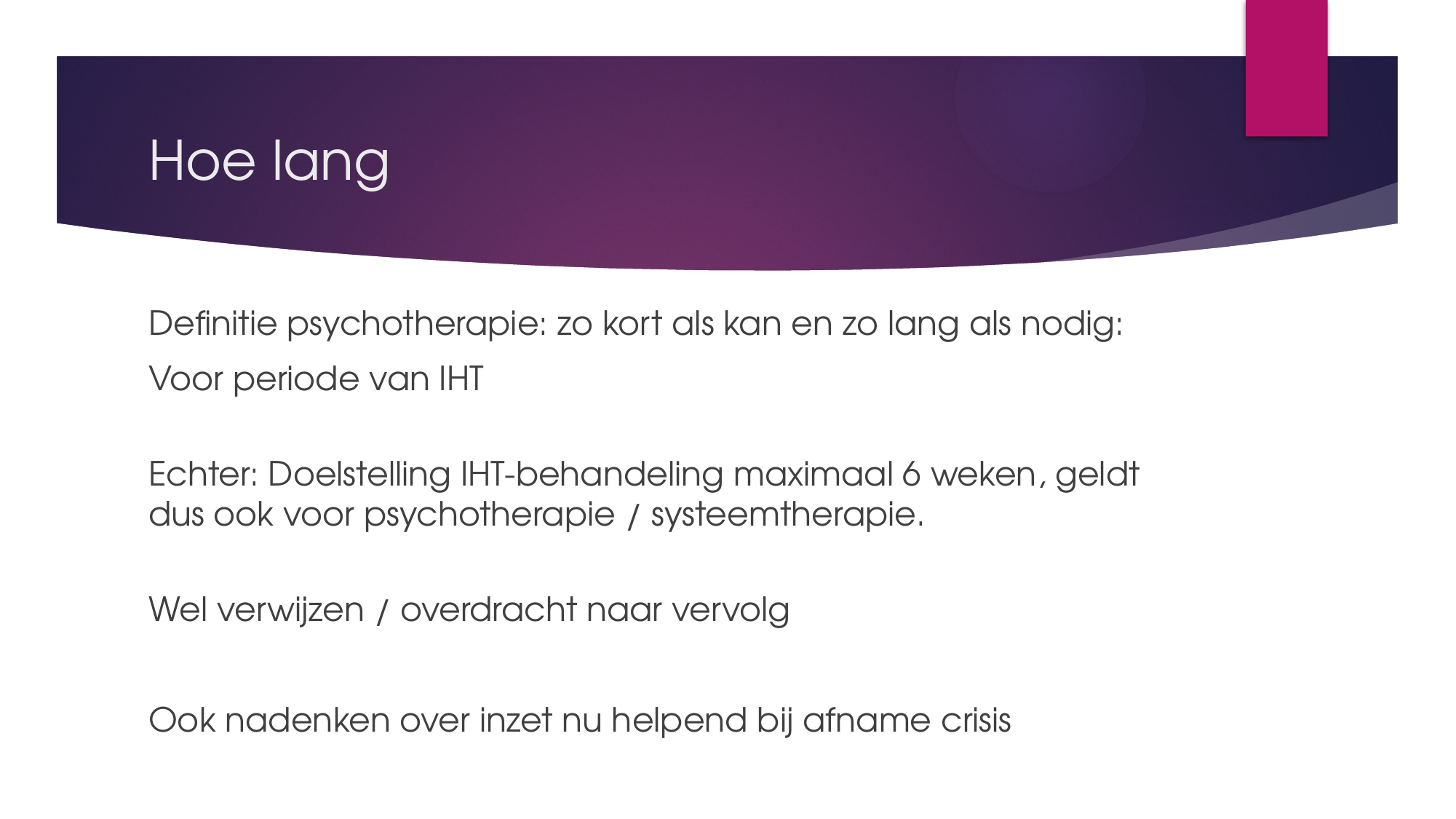

# Hoe lang
Definitie psychotherapie: zo kort als kan en zo lang als nodig:
Voor periode van IHT
Echter: Doelstelling IHT-behandeling maximaal 6 weken, geldt dus ook voor psychotherapie / systeemtherapie.
Wel verwijzen / overdracht naar vervolg

Ook nadenken over inzet nu helpend bij afname crisis